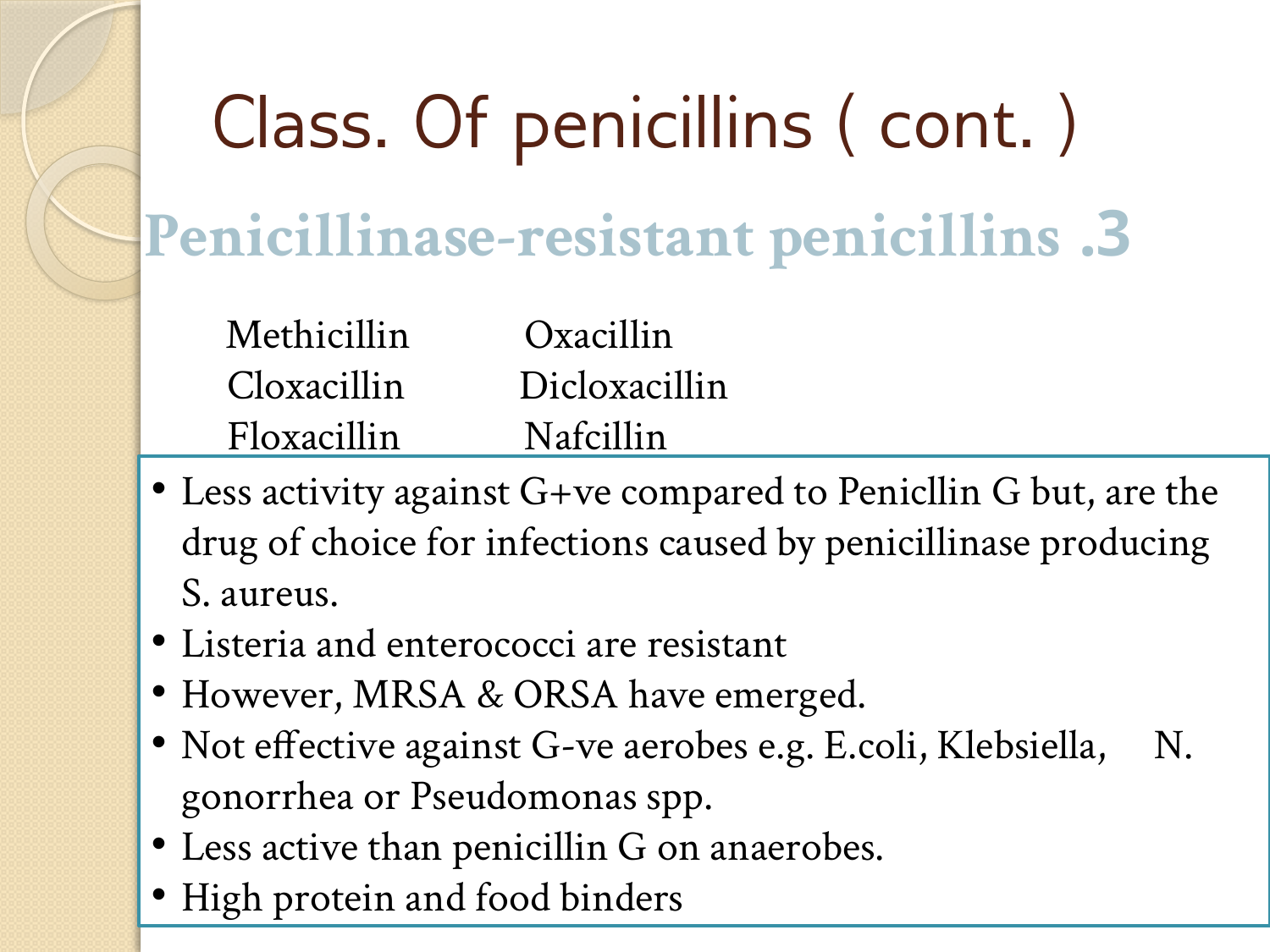

# Class. Of penicillins ( cont. )
3. Penicillinase-resistant penicillins

    Methicillin            Oxacillin
    Cloxacillin            Dicloxacillin
    Floxacillin             Nafcillin

Less activity against G+ve compared to Penicllin G but, are the drug of choice for infections caused by penicillinase producing   S. aureus.
Listeria and enterococci are resistant
However, MRSA & ORSA have emerged.
Not effective against G-ve aerobes e.g. E.coli, Klebsiella,     N. gonorrhea or Pseudomonas spp.
Less active than penicillin G on anaerobes.
High protein and food binders